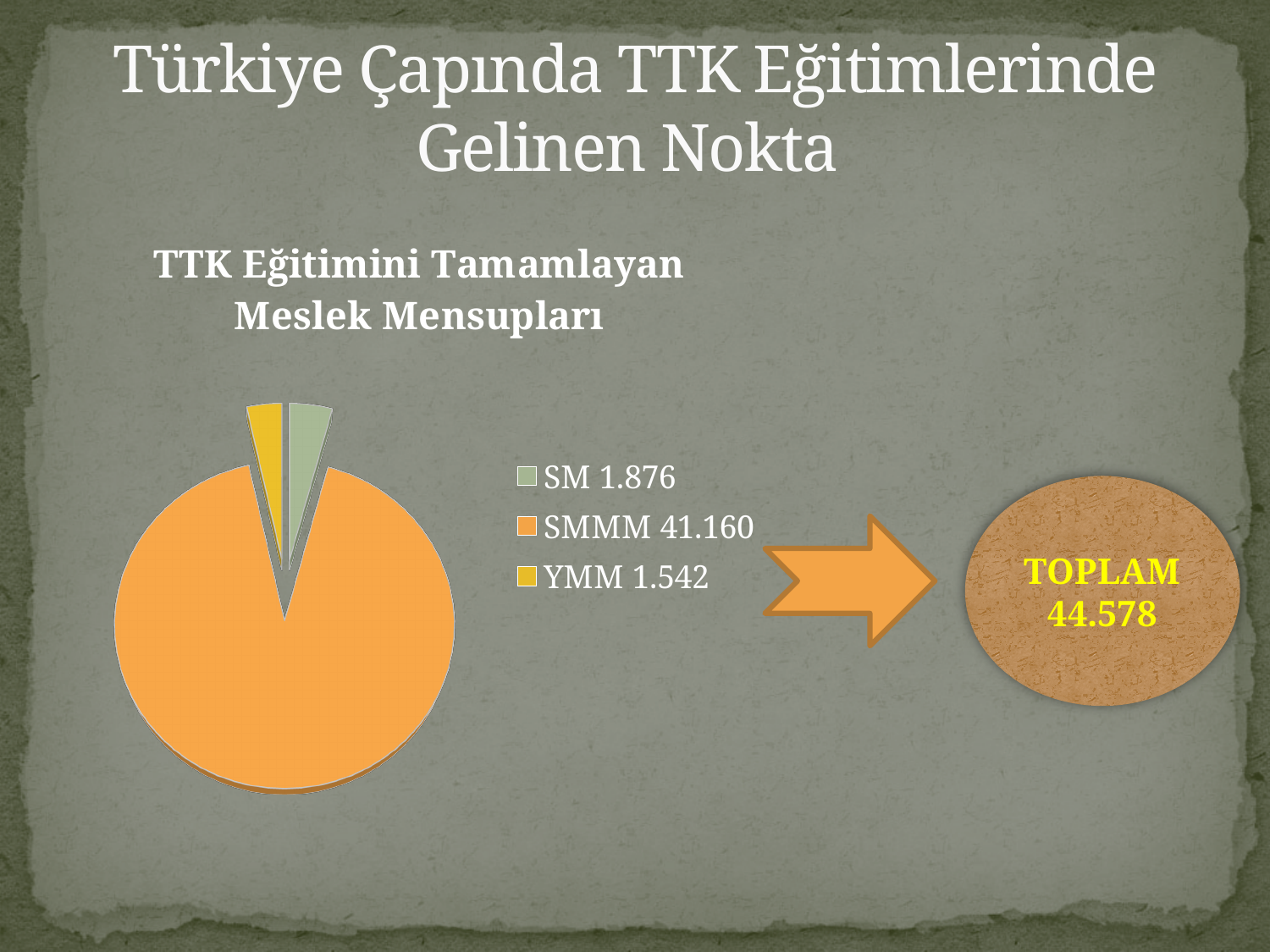

# Türkiye Çapında TTK Eğitimlerinde Gelinen Nokta

[unsupported chart]

TOPLAM
44.578